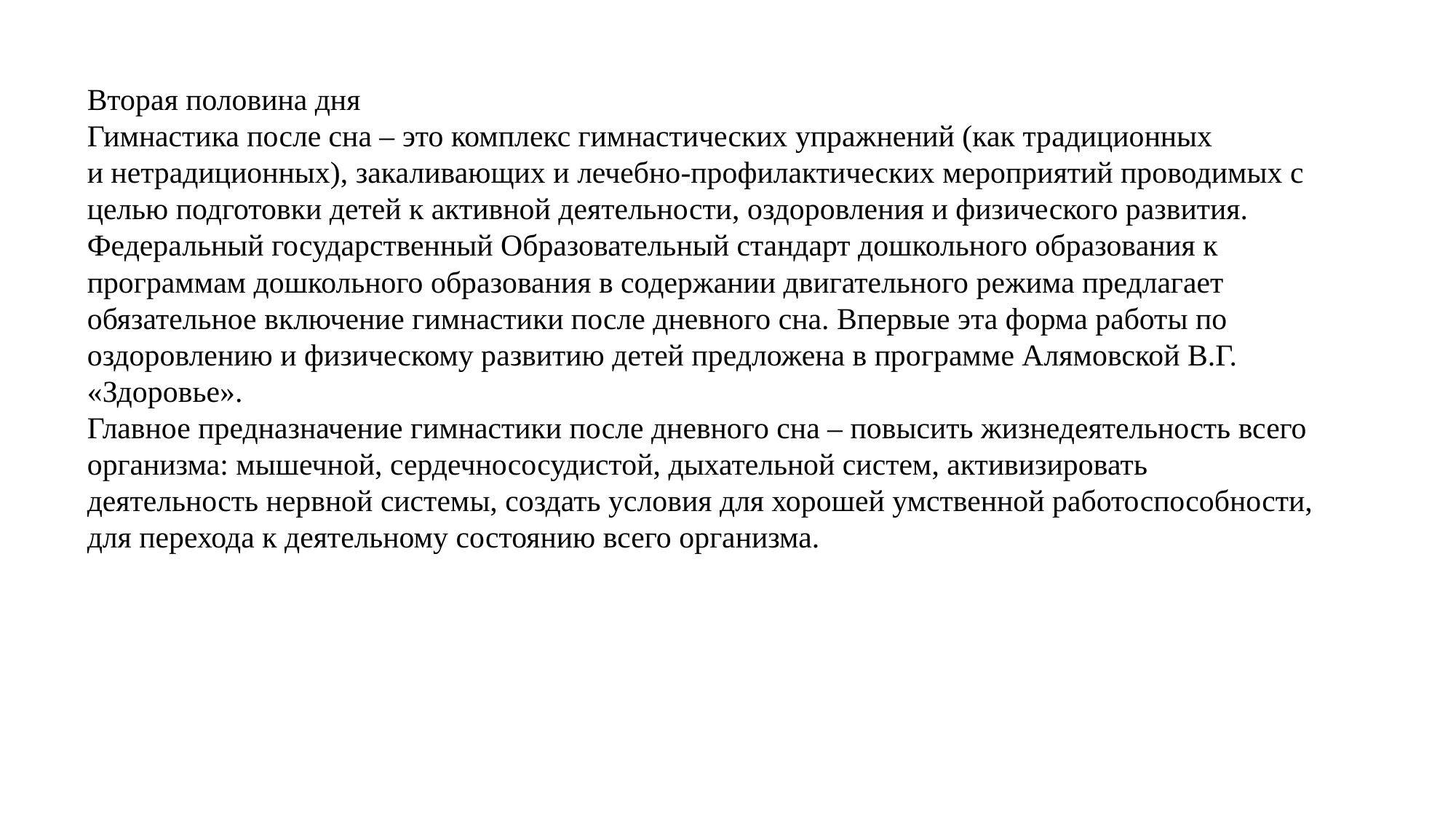

Вторая половина дня
Гимнастика после сна – это комплекс гимнастических упражнений (как традиционных
и нетрадиционных), закаливающих и лечебно-профилактических мероприятий проводимых с целью подготовки детей к активной деятельности, оздоровления и физического развития.
Федеральный государственный Образовательный стандарт дошкольного образования к программам дошкольного образования в содержании двигательного режима предлагает обязательное включение гимнастики после дневного сна. Впервые эта форма работы по оздоровлению и физическому развитию детей предложена в программе Алямовской В.Г.
«Здоровье».
Главное предназначение гимнастики после дневного сна – повысить жизнедеятельность всего организма: мышечной, сердечнососудистой, дыхательной систем, активизировать деятельность нервной системы, создать условия для хорошей умственной работоспособности, для перехода к деятельному состоянию всего организма.